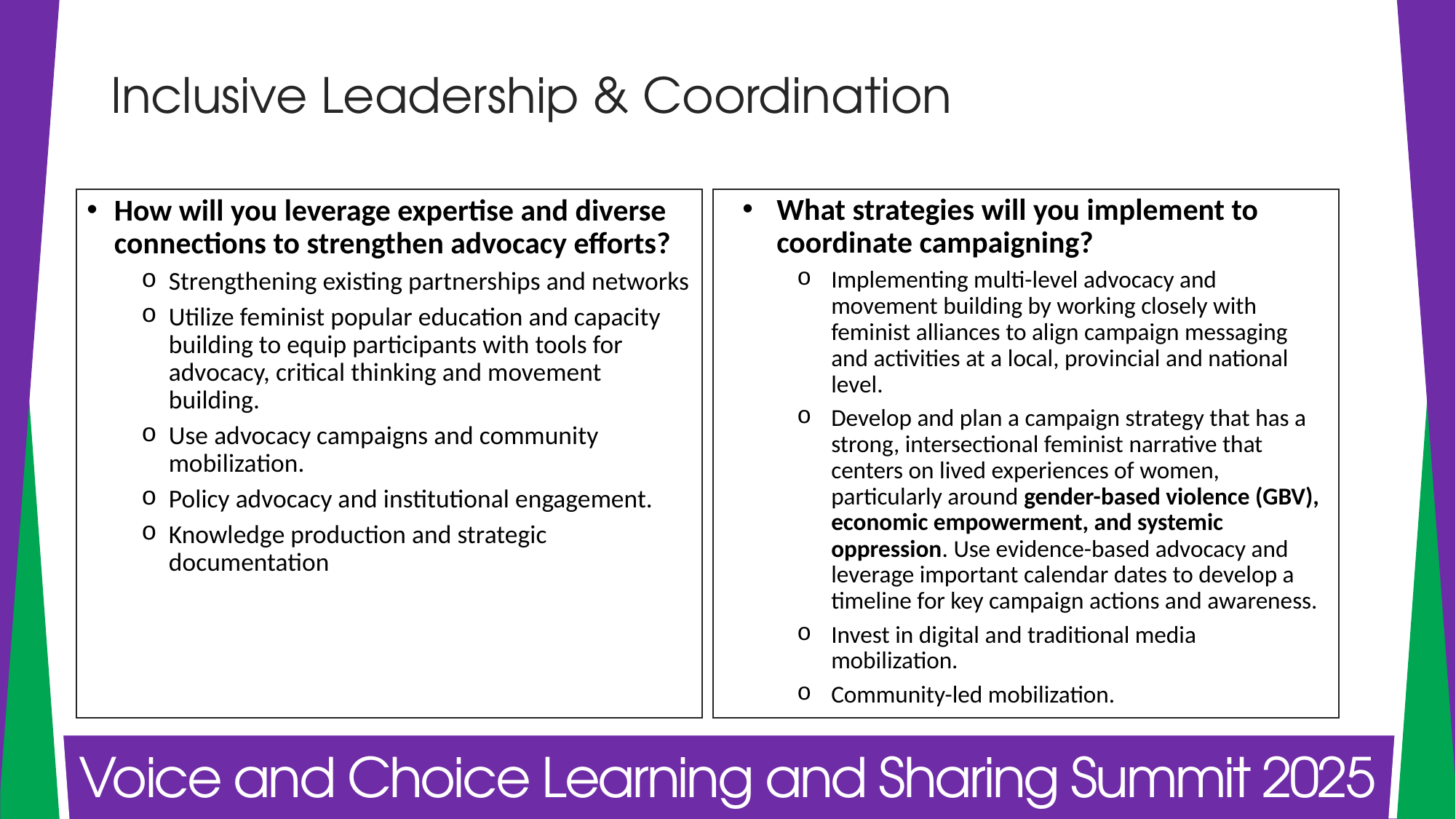

Inclusive Leadership & Coordination
What strategies will you implement to coordinate campaigning?
Implementing multi-level advocacy and movement building by working closely with feminist alliances to align campaign messaging and activities at a local, provincial and national level.
Develop and plan a campaign strategy that has a strong, intersectional feminist narrative that centers on lived experiences of women, particularly around gender-based violence (GBV), economic empowerment, and systemic oppression. Use evidence-based advocacy and leverage important calendar dates to develop a timeline for key campaign actions and awareness.
Invest in digital and traditional media mobilization.
Community-led mobilization.

How will you leverage expertise and diverse connections to strengthen advocacy efforts?
Strengthening existing partnerships and networks
Utilize feminist popular education and capacity building to equip participants with tools for advocacy, critical thinking and movement building.
Use advocacy campaigns and community mobilization.
Policy advocacy and institutional engagement.
Knowledge production and strategic documentation

Voice and Choice Learning and Sharing Summit 2025